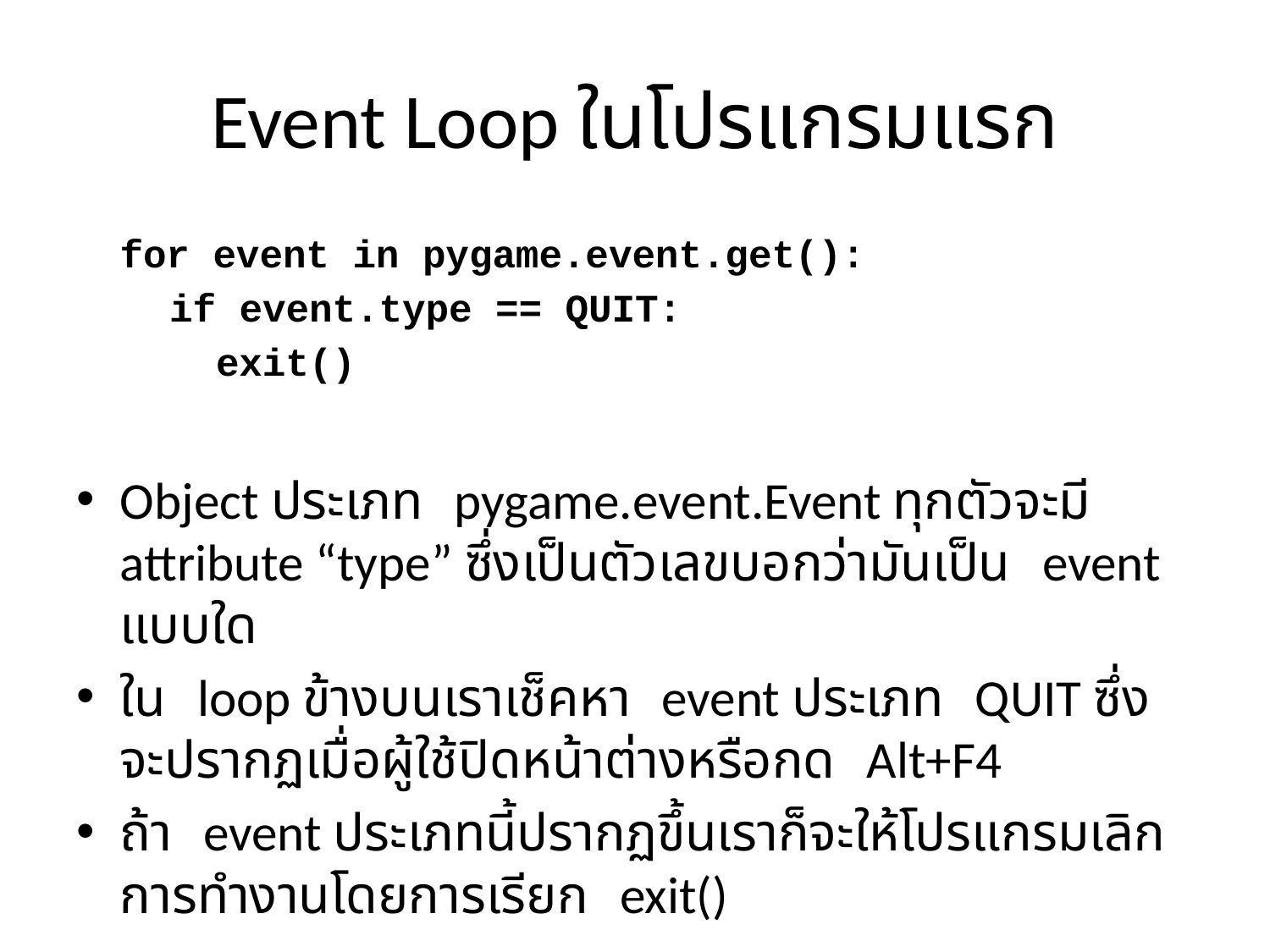

# Event Loop ในโปรแกรมแรก
	for event in pygame.event.get():
    if event.type == QUIT:
      exit()

Object ประเภท pygame.event.Event ทุกตัวจะมี attribute “type” ซึ่งเป็นตัวเลขบอกว่ามันเป็น event แบบใด
ใน loop ข้างบนเราเช็คหา event ประเภท QUIT ซึ่งจะปรากฏเมื่อผู้ใช้ปิดหน้าต่างหรือกด Alt+F4
ถ้า event ประเภทนี้ปรากฏขึ้นเราก็จะให้โปรแกรมเลิกการทำงานโดยการเรียก exit()